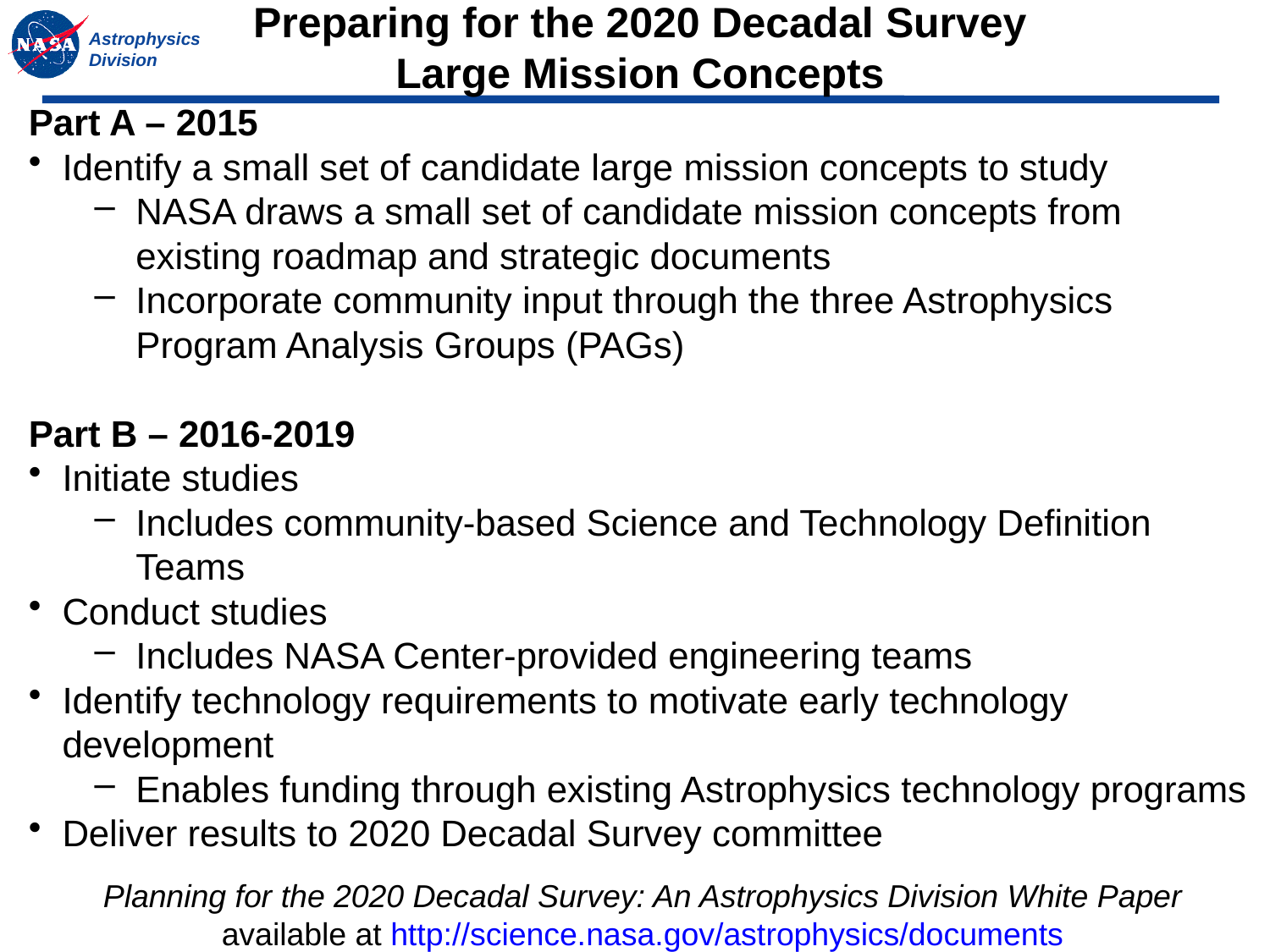

# Preparing for the 2020 Decadal Survey Large Mission Concepts
Part A – 2015
Identify a small set of candidate large mission concepts to study
NASA draws a small set of candidate mission concepts from existing roadmap and strategic documents
Incorporate community input through the three Astrophysics Program Analysis Groups (PAGs)

Part B – 2016-2019
Initiate studies
Includes community-based Science and Technology Definition Teams
Conduct studies
Includes NASA Center-provided engineering teams
Identify technology requirements to motivate early technology development
Enables funding through existing Astrophysics technology programs
Deliver results to 2020 Decadal Survey committee

Planning for the 2020 Decadal Survey: An Astrophysics Division White Paper
available at http://science.nasa.gov/astrophysics/documents